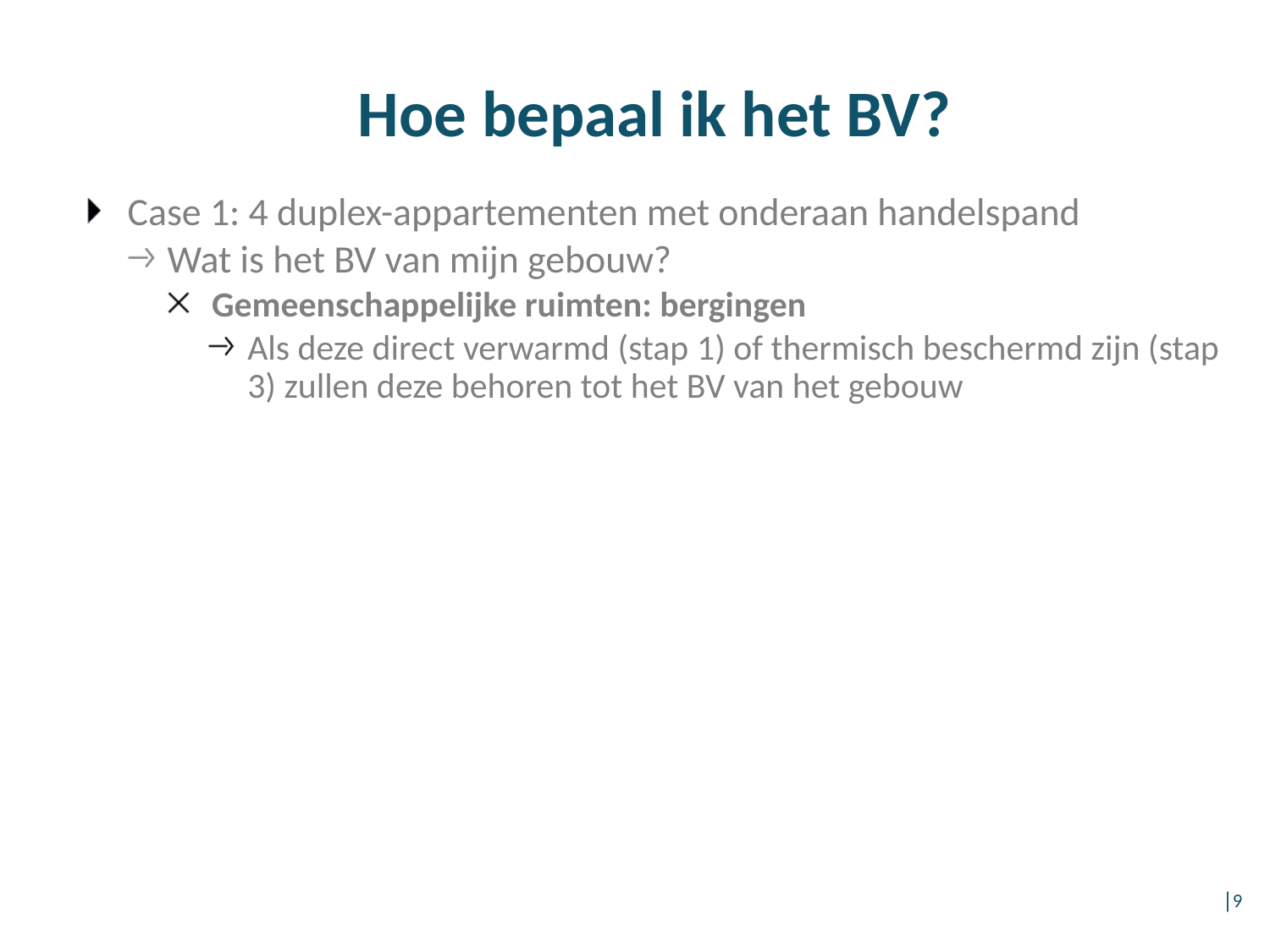

# Hoe bepaal ik het BV?
Case 1: 4 duplex-appartementen met onderaan handelspand
Wat is het BV van mijn gebouw?
Gemeenschappelijke ruimten: bergingen
Als deze direct verwarmd (stap 1) of thermisch beschermd zijn (stap 3) zullen deze behoren tot het BV van het gebouw

│9